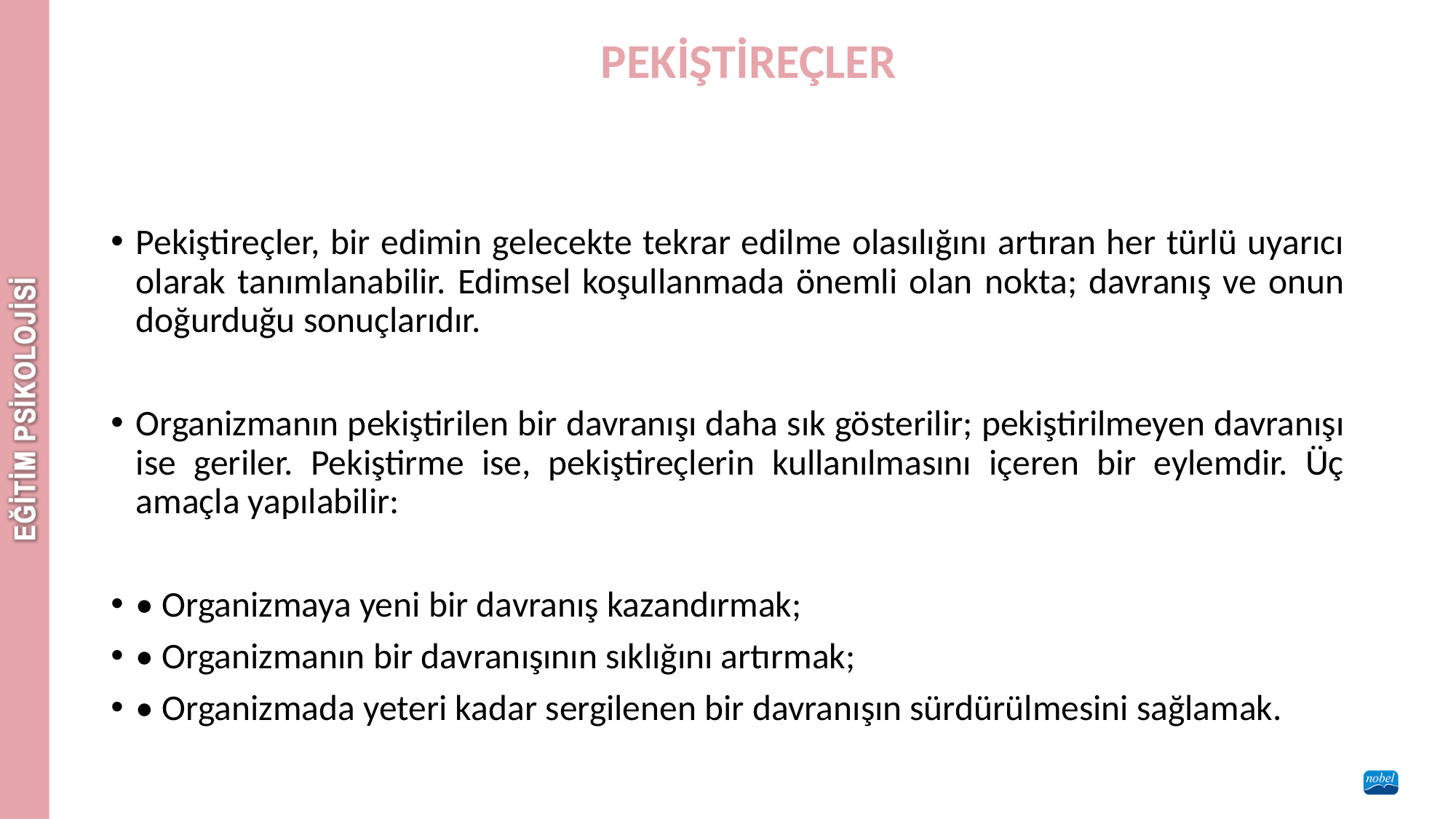

PEKİŞTİREÇLER
#
Pekiştireçler, bir edimin gelecekte tekrar edilme olasılığını artıran her türlü uyarıcı olarak tanımlanabilir. Edimsel koşullanmada önemli olan nokta; davranış ve onun doğurduğu sonuçlarıdır.

Organizmanın pekiştirilen bir davranışı daha sık gösterilir; pekiştirilmeyen davranışı ise geriler. Pekiştirme ise, pekiştireçlerin kullanılmasını içeren bir eylemdir. Üç amaçla yapılabilir:

• Organizmaya yeni bir davranış kazandırmak;
• Organizmanın bir davranışının sıklığını artırmak;
• Organizmada yeteri kadar sergilenen bir davranışın sürdürülmesini sağlamak.